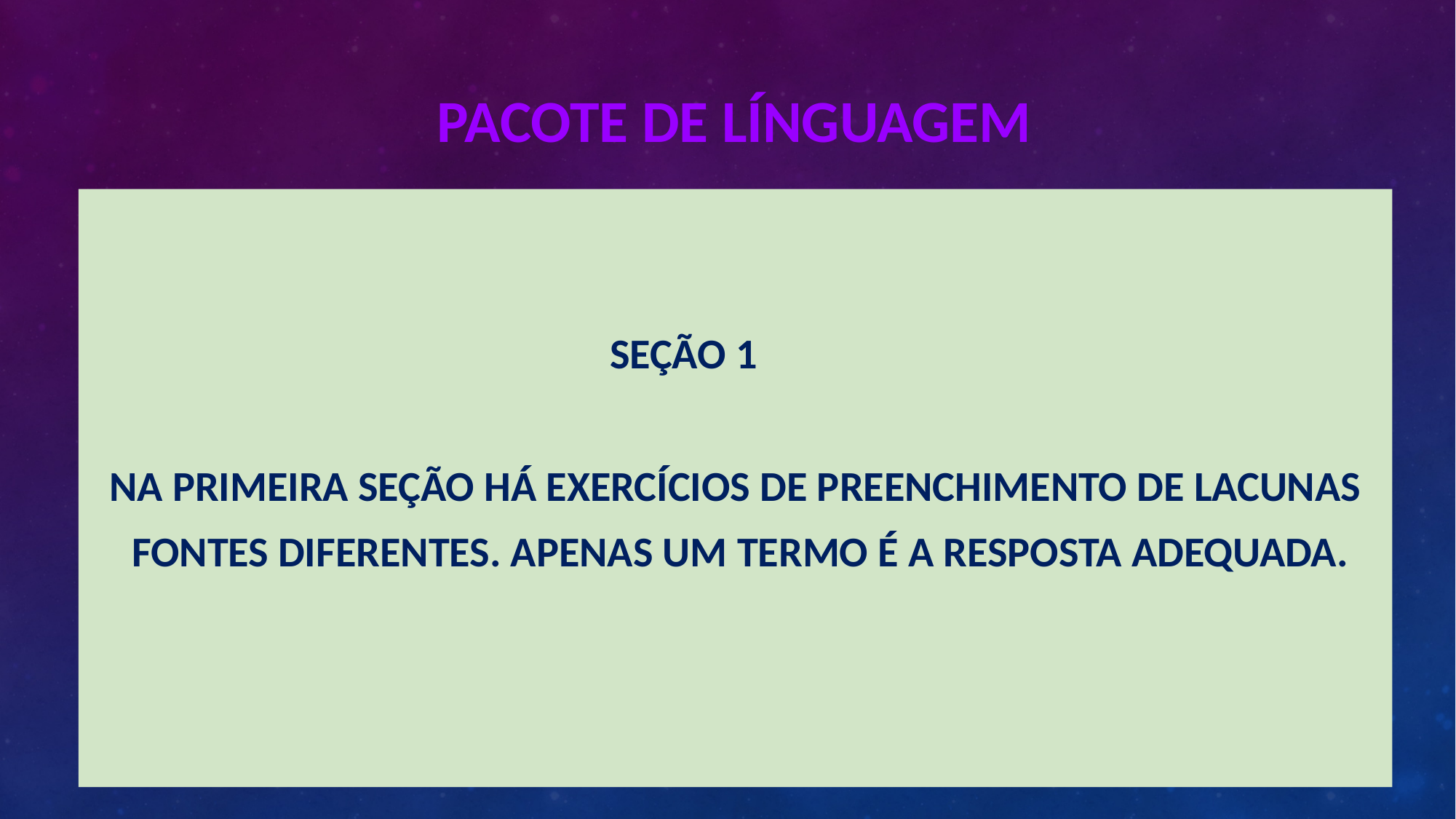

# PACOTE DE LÍNGUAGEM

                                                      SEÇÃO 1

NA PRIMEIRA SEÇÃO HÁ EXERCÍCIOS DE PREENCHIMENTO DE LACUNAS
 FONTES DIFERENTES. APENAS UM TERMO É A RESPOSTA ADEQUADA.